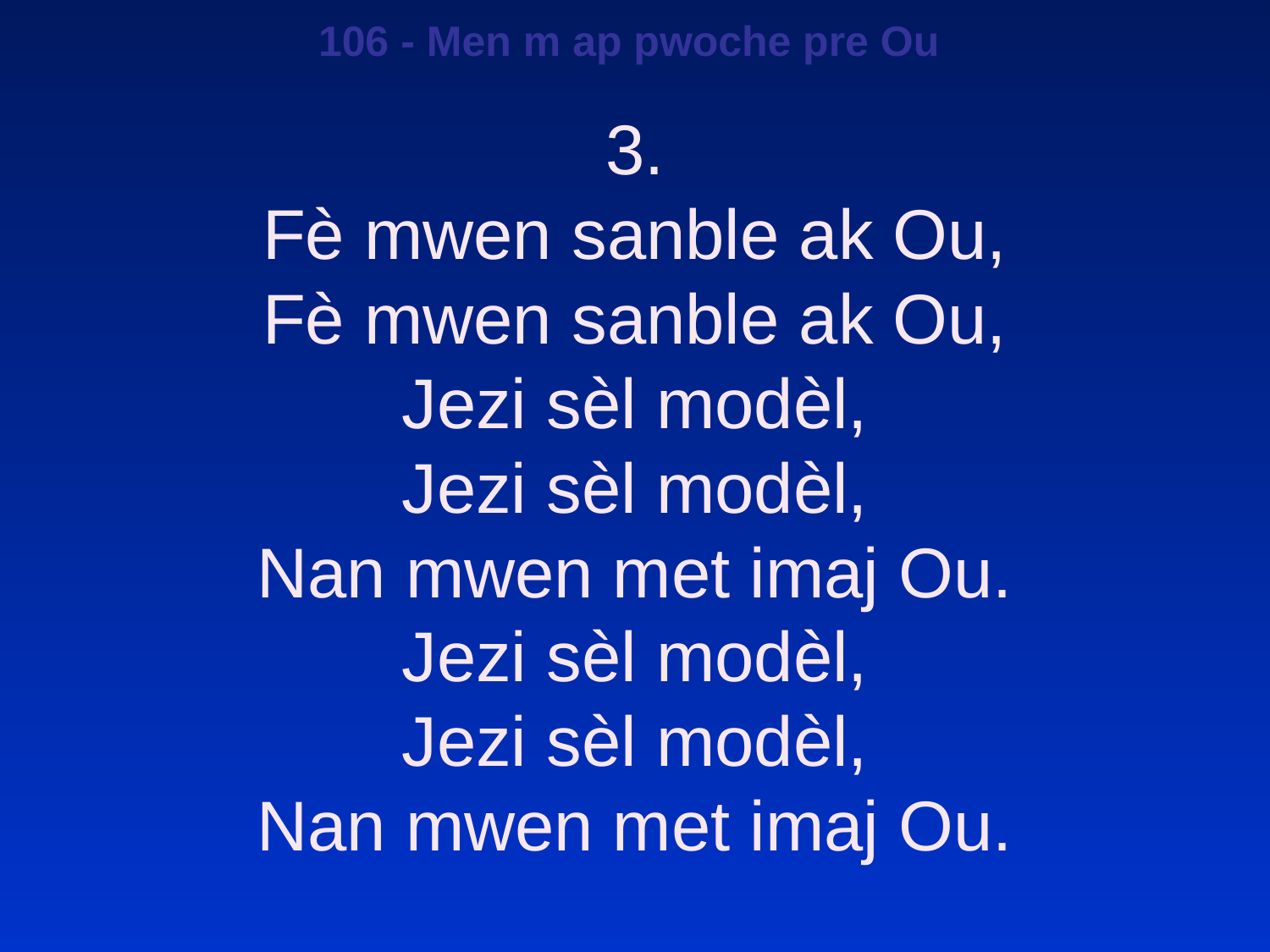

106 - Men m ap pwoche pre Ou
3.
Fè mwen sanble ak Ou,
Fè mwen sanble ak Ou,
Jezi sèl modèl,
Jezi sèl modèl,
Nan mwen met imaj Ou.
Jezi sèl modèl,
Jezi sèl modèl,
Nan mwen met imaj Ou.